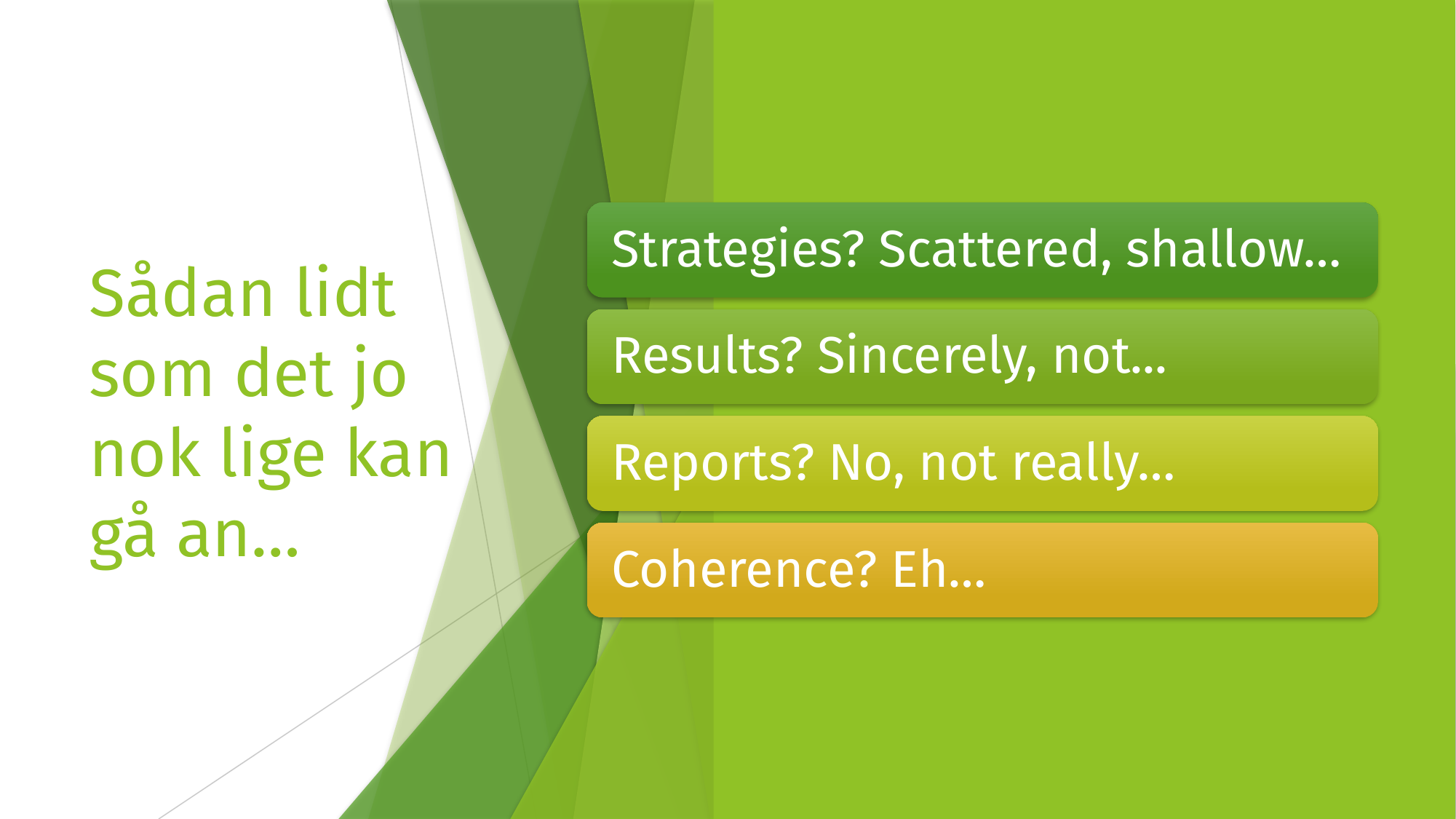

Strategies? Scattered, shallow…
Results? Sincerely, not...
Reports? No, not really…
Coherence? Eh…
# Sådan lidt som det jo nok lige kan gå an…